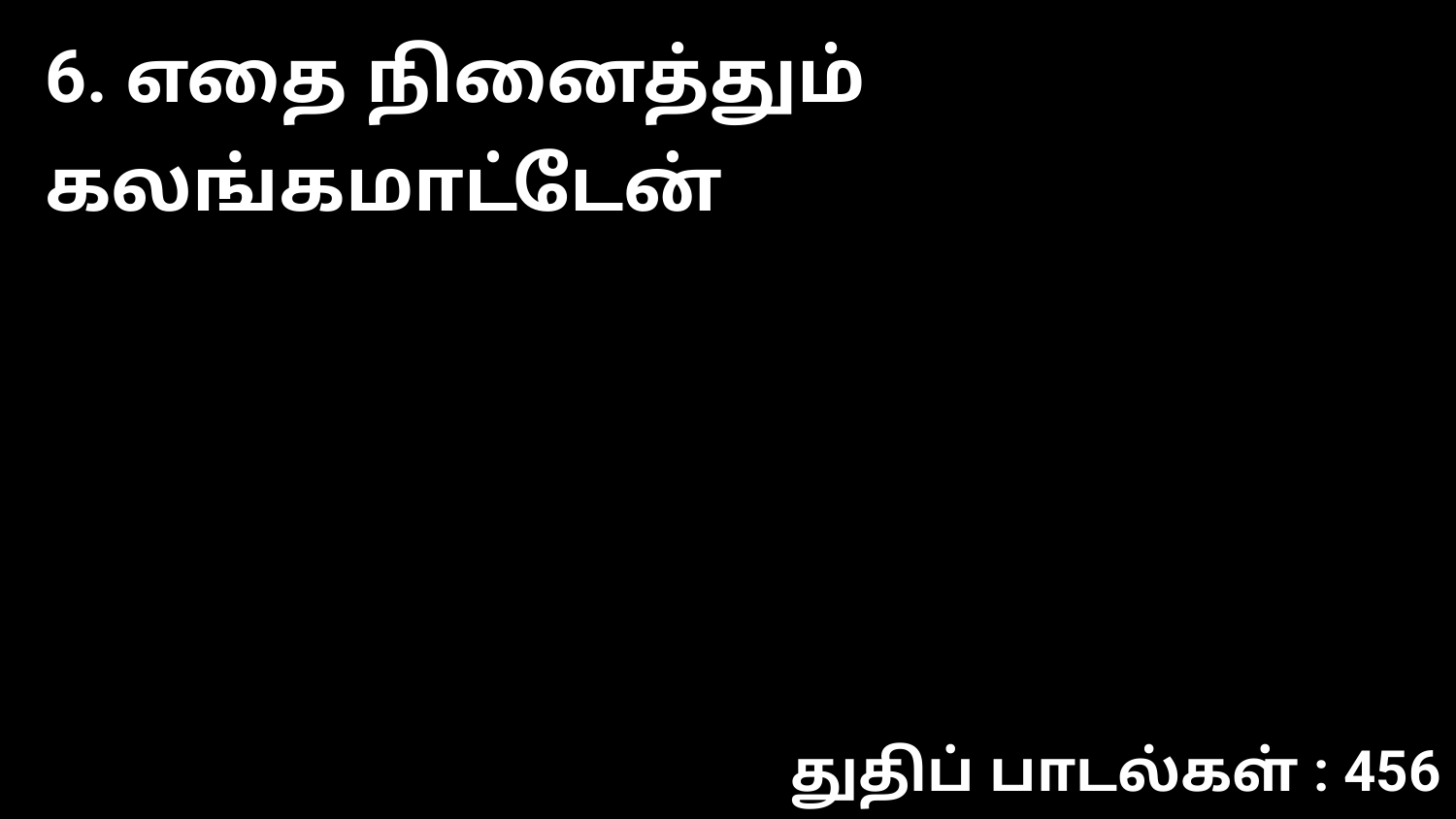

6. எதை நினைத்தும் கலங்கமாட்டேன்
துதிப் பாடல்கள் : 456